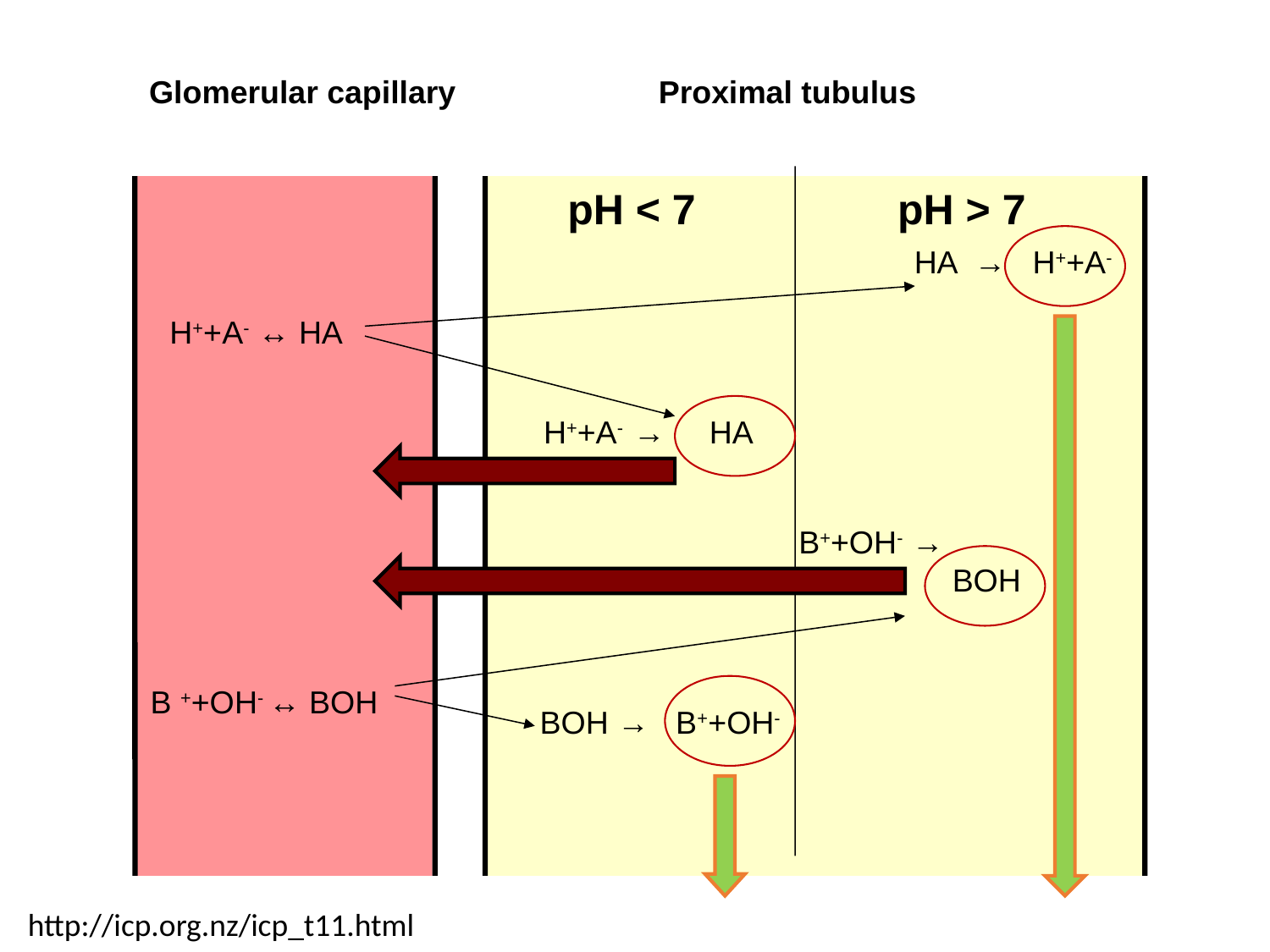

Glomerular capillary
Proximal tubulus

pH < 7
pH > 7

HA  →   H++A-

H++A- ↔ HA

H++A-  →     HA

B++OH- →
	   BOH

B ++OH- ↔ BOH

BOH →   B++OH-

http://icp.org.nz/icp_t11.html